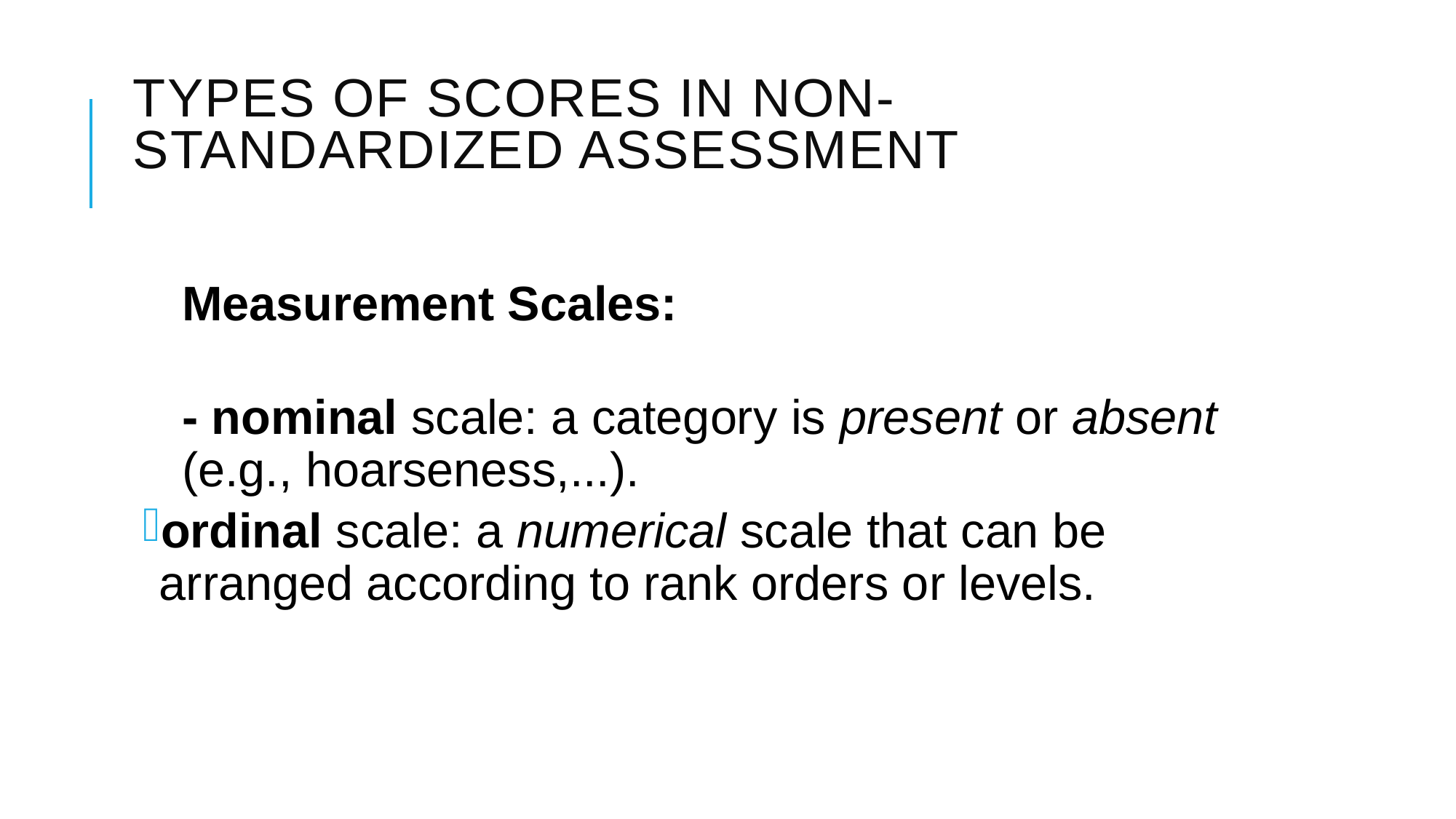

# Types of Scores in non-Standardized Assessment
Measurement Scales:
- nominal scale: a category is present or absent (e.g., hoarseness,...).
ordinal scale: a numerical scale that can be arranged according to rank orders or levels.